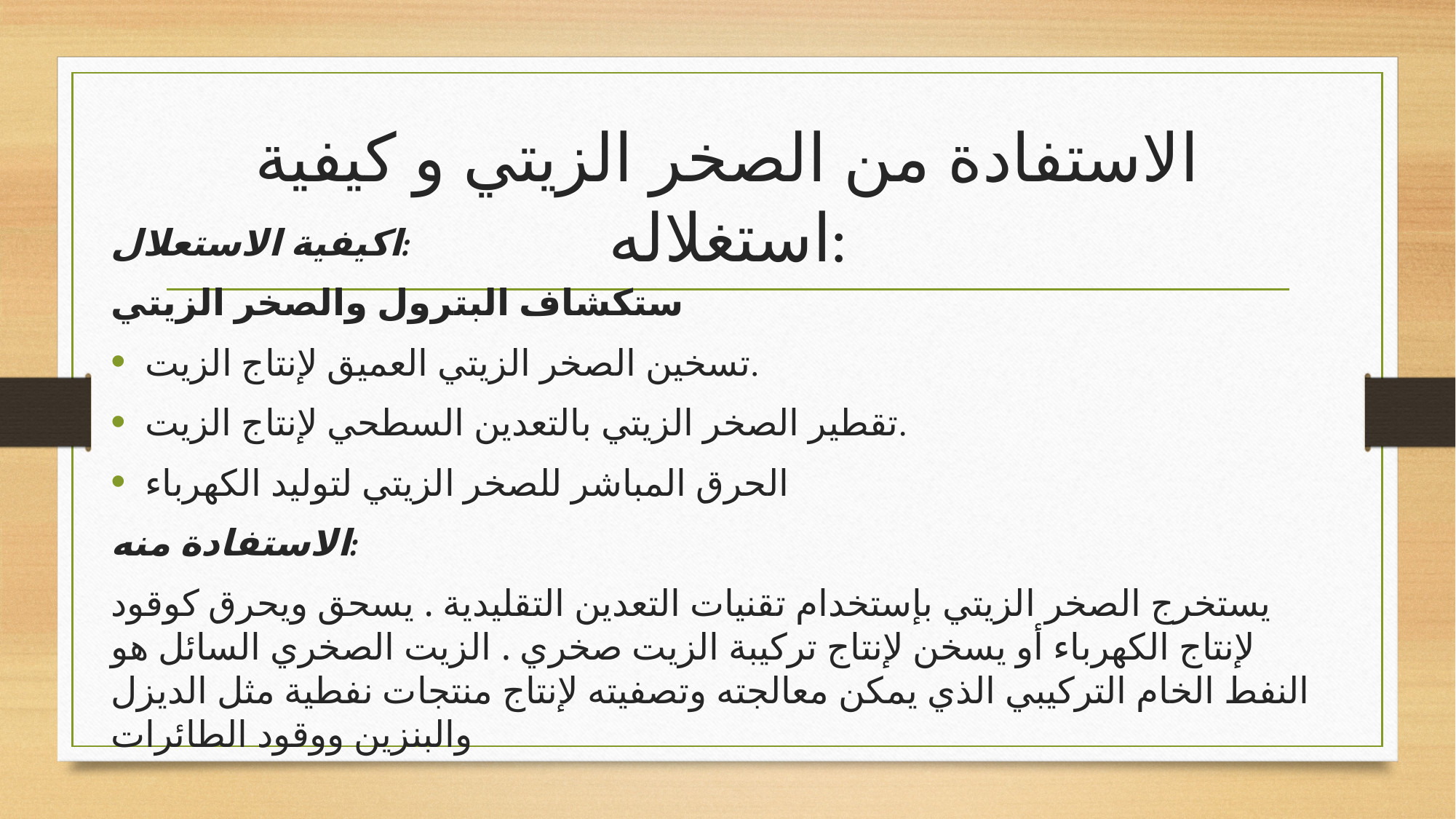

# الاستفادة من الصخر الزيتي و كيفية استغلاله:
اكيفية الاستعلال:
ستكشاف البترول والصخر الزيتي
تسخين الصخر الزيتي العميق لإنتاج الزيت.
تقطير الصخر الزيتي بالتعدين السطحي لإنتاج الزيت.
الحرق المباشر للصخر الزيتي لتوليد الكهرباء
الاستفادة منه:
يستخرج الصخر الزيتي بإستخدام تقنيات التعدين التقليدية . يسحق ويحرق كوقود لإنتاج الكهرباء أو يسخن لإنتاج تركيبة الزيت صخري . الزيت الصخري السائل هو النفط الخام التركيبي الذي يمكن معالجته وتصفيته لإنتاج منتجات نفطية مثل الديزل والبنزين ووقود الطائرات